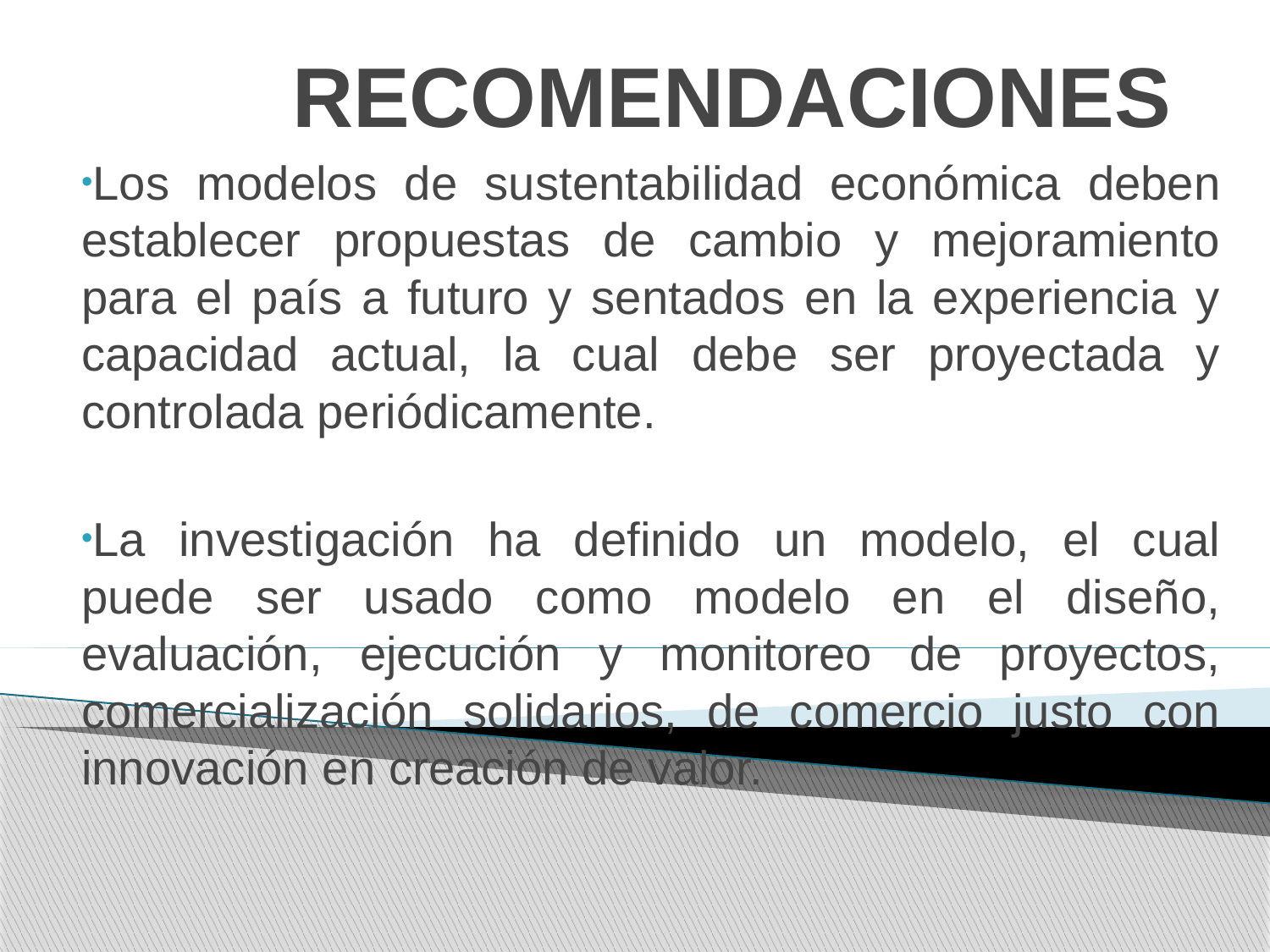

# RECOMENDACIONES
Los modelos de sustentabilidad económica deben establecer propuestas de cambio y mejoramiento para el país a futuro y sentados en la experiencia y capacidad actual, la cual debe ser proyectada y controlada periódicamente.

La investigación ha definido un modelo, el cual puede ser usado como modelo en el diseño, evaluación, ejecución y monitoreo de proyectos, comercialización solidarios, de comercio justo con innovación en creación de valor.